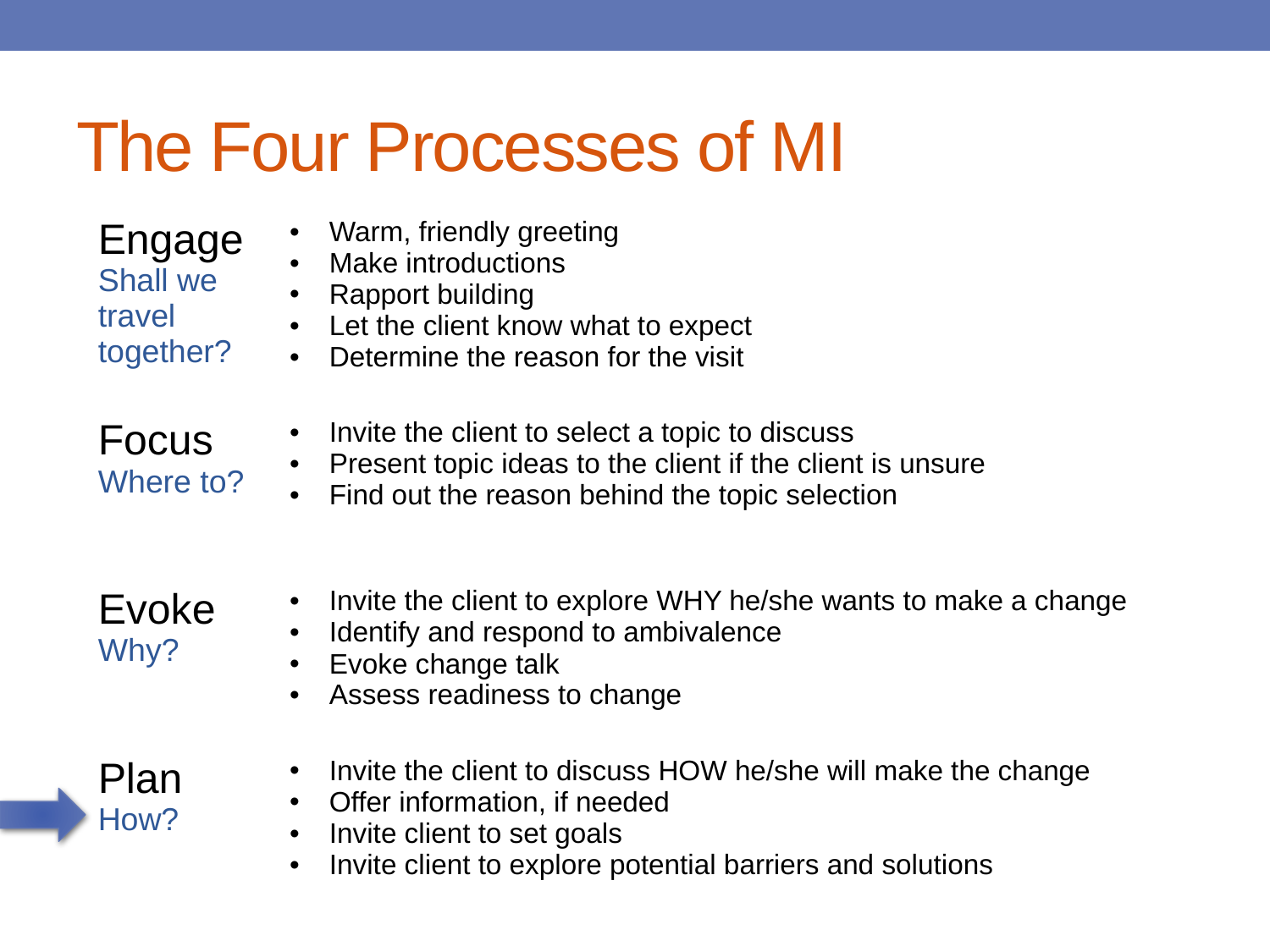

# The Four Processes of MI
| Engage Shall we travel together? | Warm, friendly greeting Make introductions Rapport building Let the client know what to expect Determine the reason for the visit |
| --- | --- |
| Focus Where to? | Invite the client to select a topic to discuss Present topic ideas to the client if the client is unsure Find out the reason behind the topic selection |
| Evoke Why? | Invite the client to explore WHY he/she wants to make a change Identify and respond to ambivalence Evoke change talk Assess readiness to change |
| Plan How? | Invite the client to discuss HOW he/she will make the change Offer information, if needed Invite client to set goals Invite client to explore potential barriers and solutions |